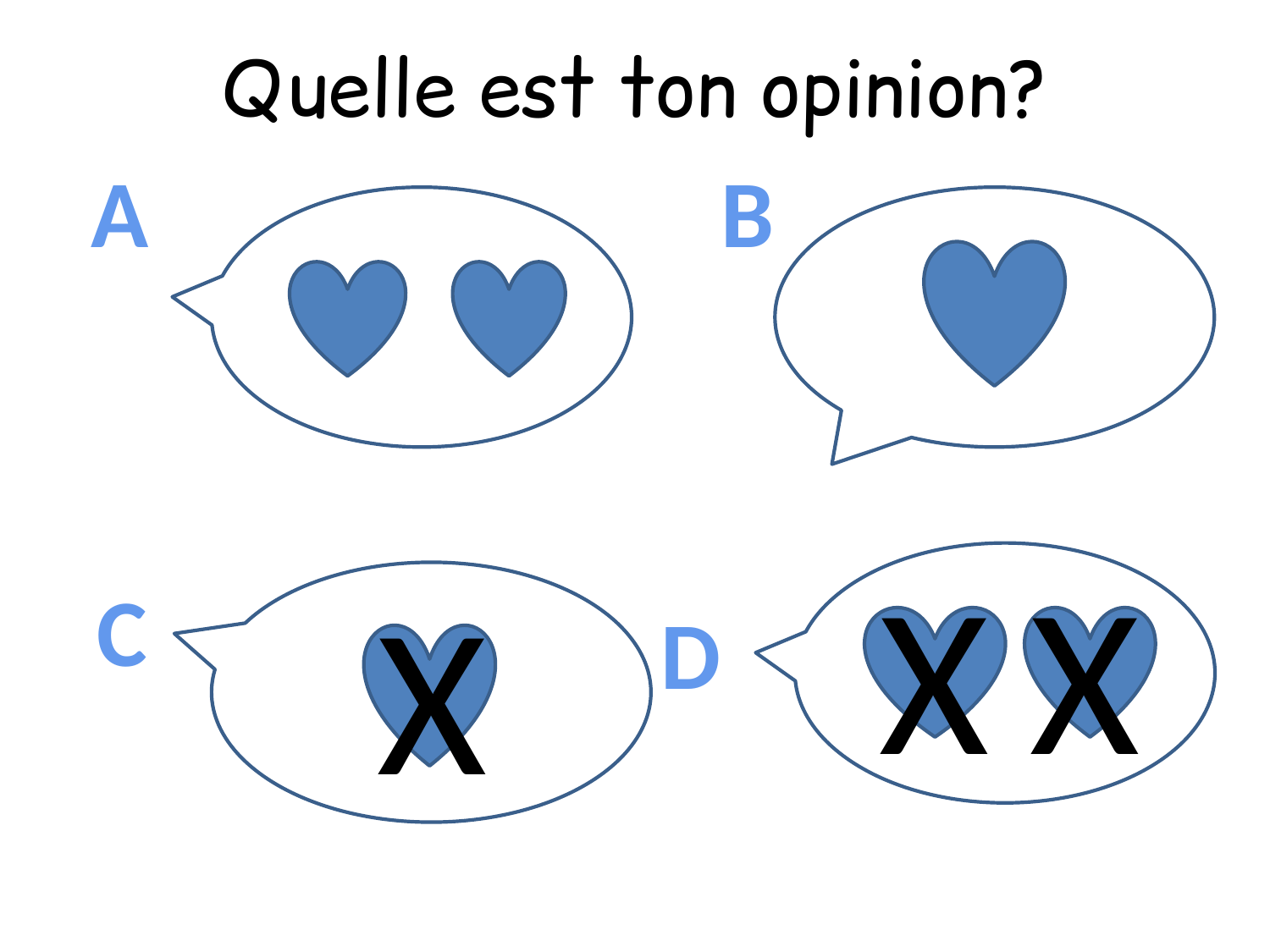

# Quelle est ton opinion?
A
B

X
X

X

C
D